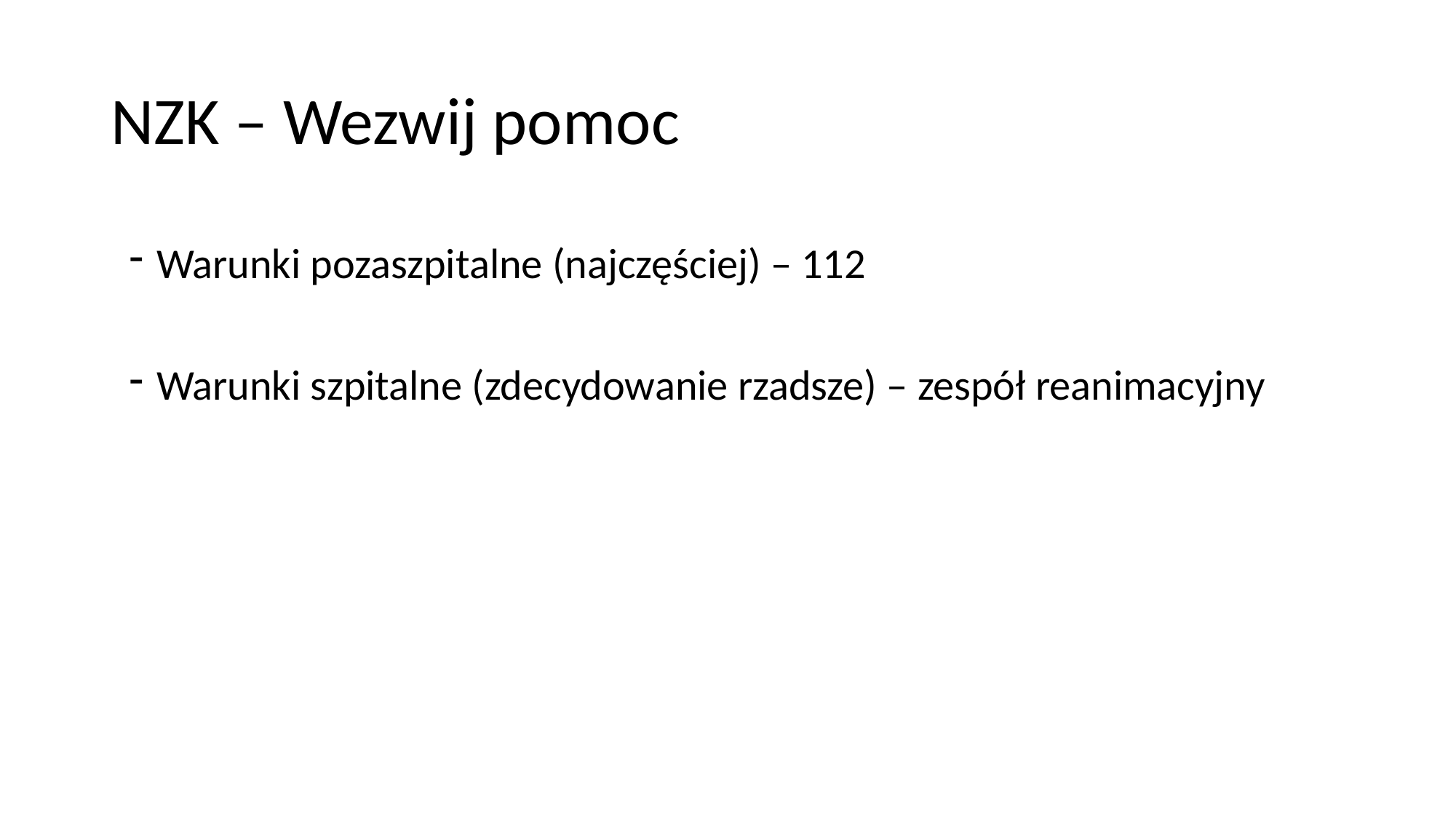

# NZK – Wezwij pomoc
Warunki pozaszpitalne (najczęściej) – 112

Warunki szpitalne (zdecydowanie rzadsze) – zespół reanimacyjny